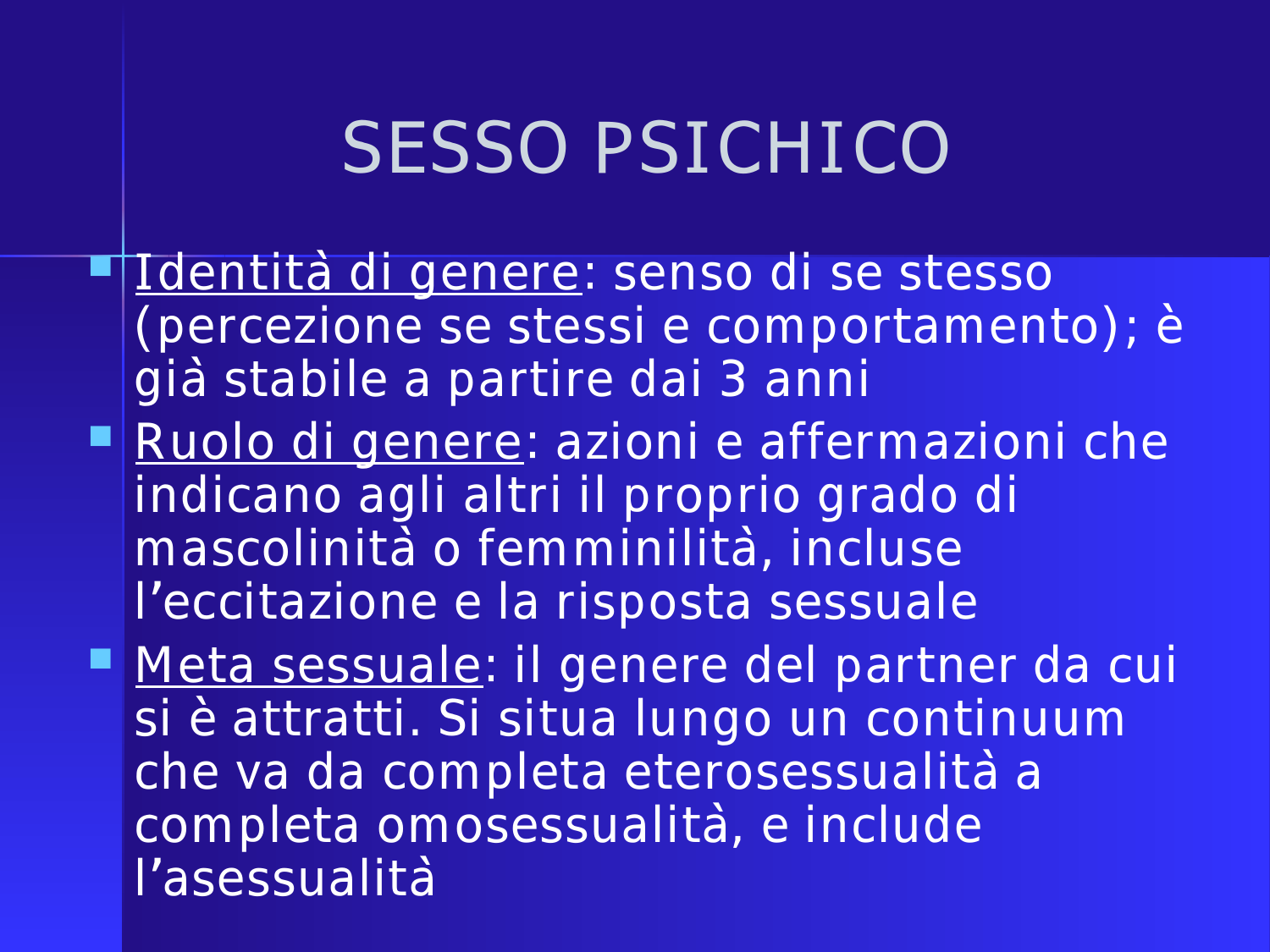

SESSO PSICHICO
Identità di genere: senso di se stesso (percezione se stessi e comportamento); è già stabile a partire dai 3 anni
Ruolo di genere: azioni e affermazioni che indicano agli altri il proprio grado di mascolinità o femminilità, incluse l’eccitazione e la risposta sessuale
Meta sessuale: il genere del partner da cui si è attratti. Si situa lungo un continuum che va da completa eterosessualità a completa omosessualità, e include l’asessualità